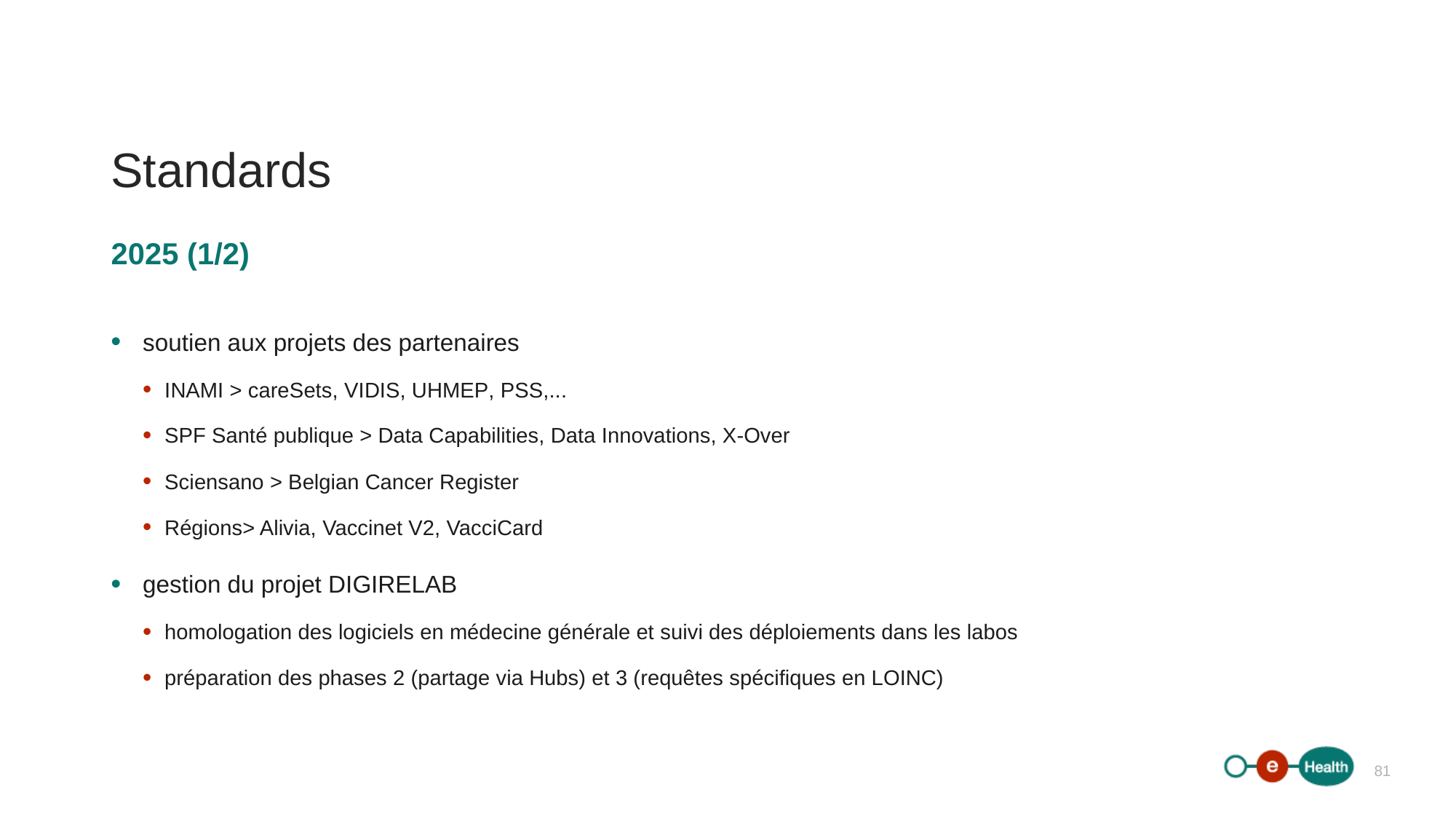

# Standards
2025 (1/2)
soutien aux projets des partenaires
INAMI > careSets, VIDIS, UHMEP, PSS,...
SPF Santé publique > Data Capabilities, Data Innovations, X-Over
Sciensano > Belgian Cancer Register
Régions> Alivia, Vaccinet V2, VacciCard
gestion du projet DIGIRELAB
homologation des logiciels en médecine générale et suivi des déploiements dans les labos
préparation des phases 2 (partage via Hubs) et 3 (requêtes spécifiques en LOINC)
81